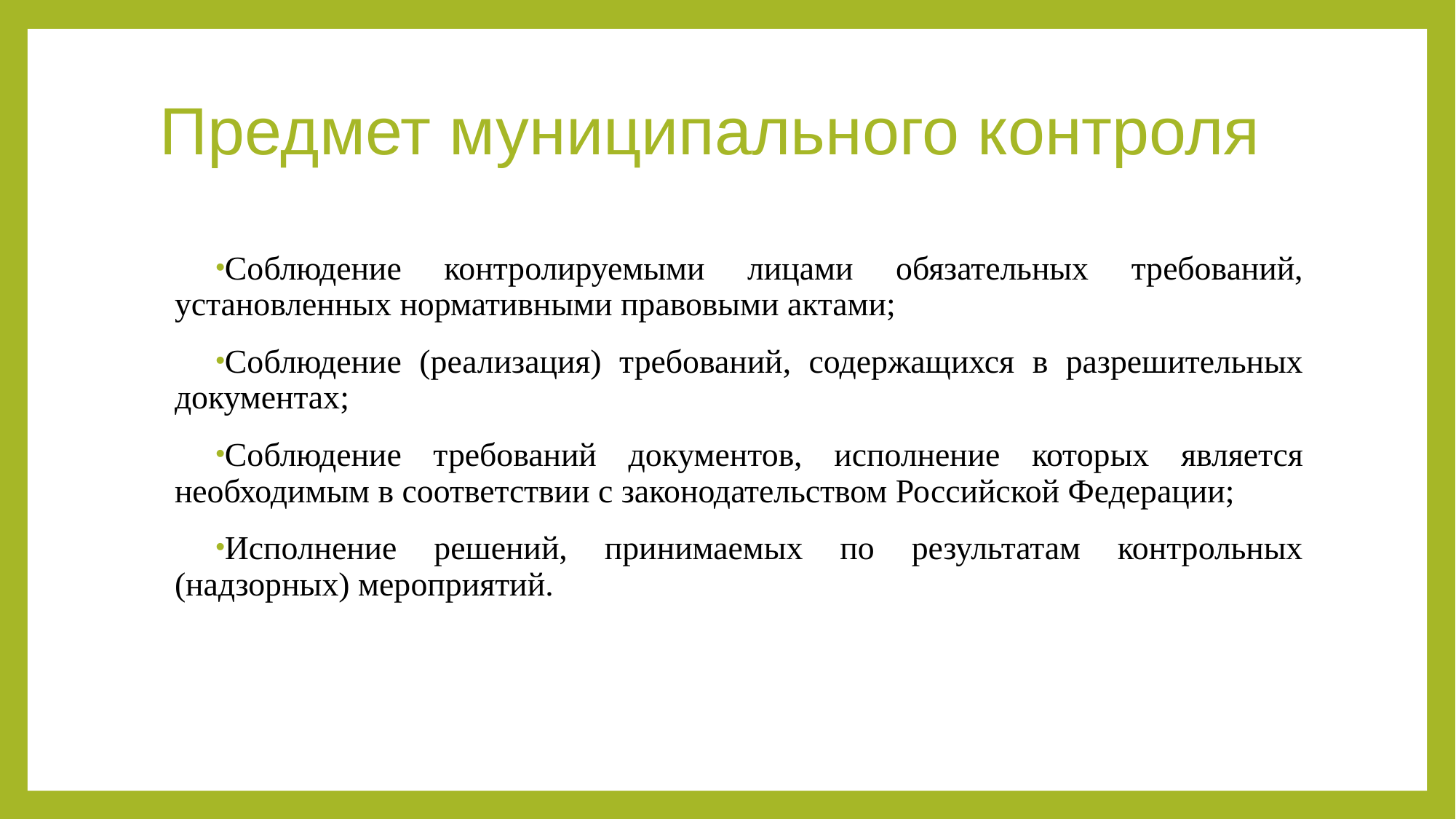

# Предмет муниципального контроля
Соблюдение контролируемыми лицами обязательных требований, установленных нормативными правовыми актами;
Соблюдение (реализация) требований, содержащихся в разрешительных документах;
Соблюдение требований документов, исполнение которых является необходимым в соответствии с законодательством Российской Федерации;
Исполнение решений, принимаемых по результатам контрольных (надзорных) мероприятий.